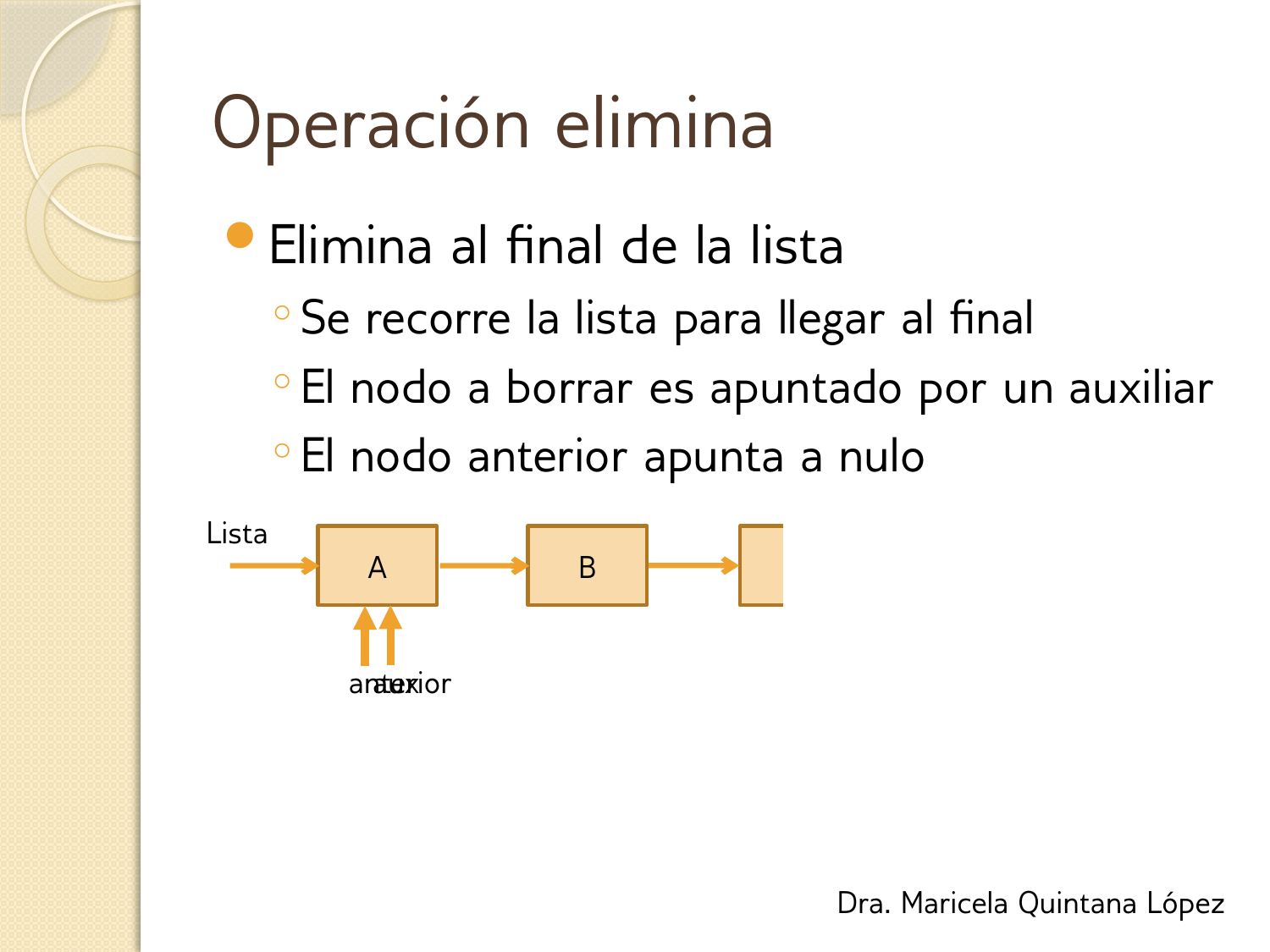

# Operación elimina
Elimina al final de la lista
Se recorre la lista para llegar al final
El nodo a borrar es apuntado por un auxiliar
El nodo anterior apunta a nulo
Lista

A
B
C
aux
anterior